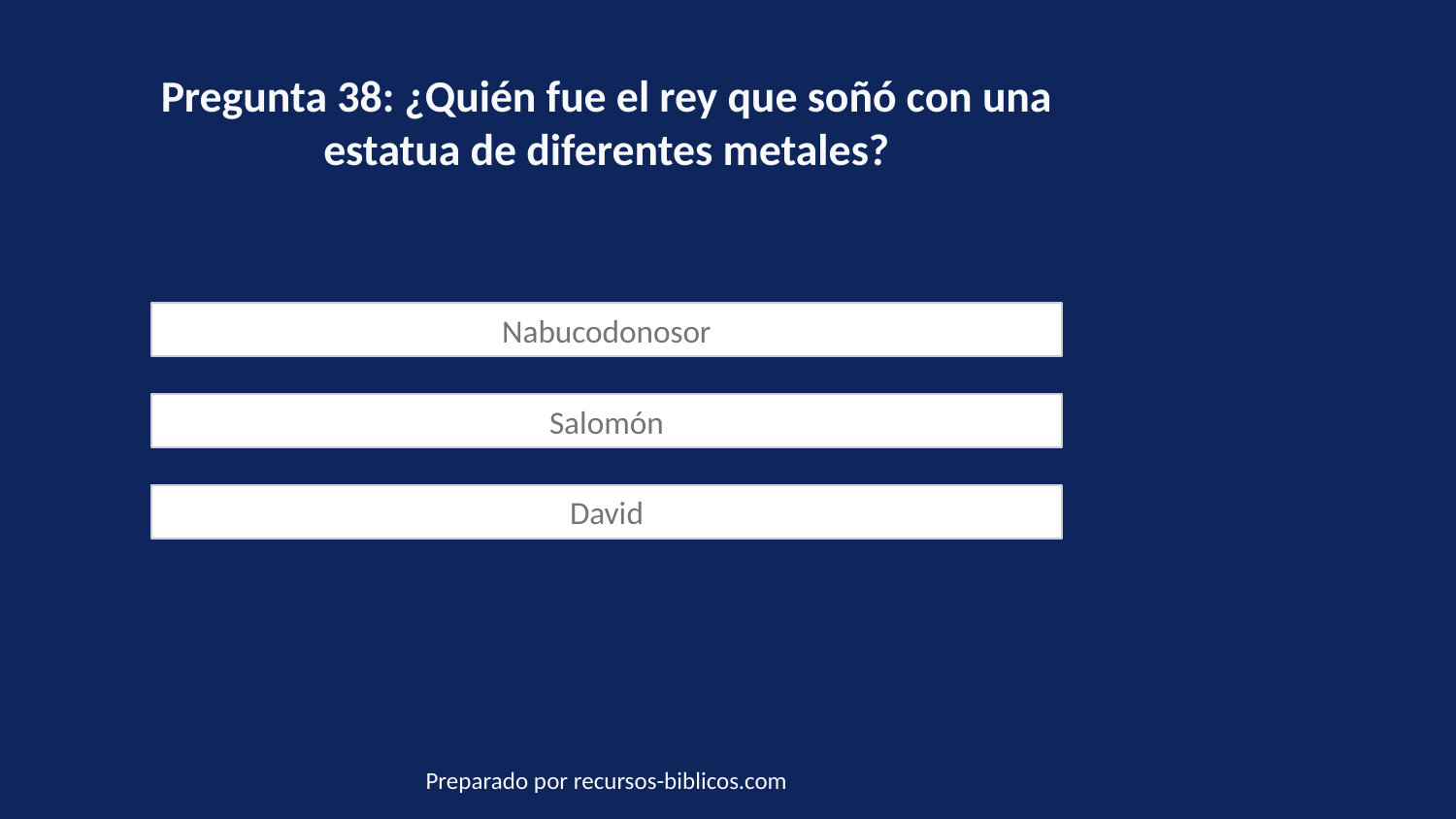

Pregunta 38: ¿Quién fue el rey que soñó con una estatua de diferentes metales?
Nabucodonosor
Salomón
David
Preparado por recursos-biblicos.com